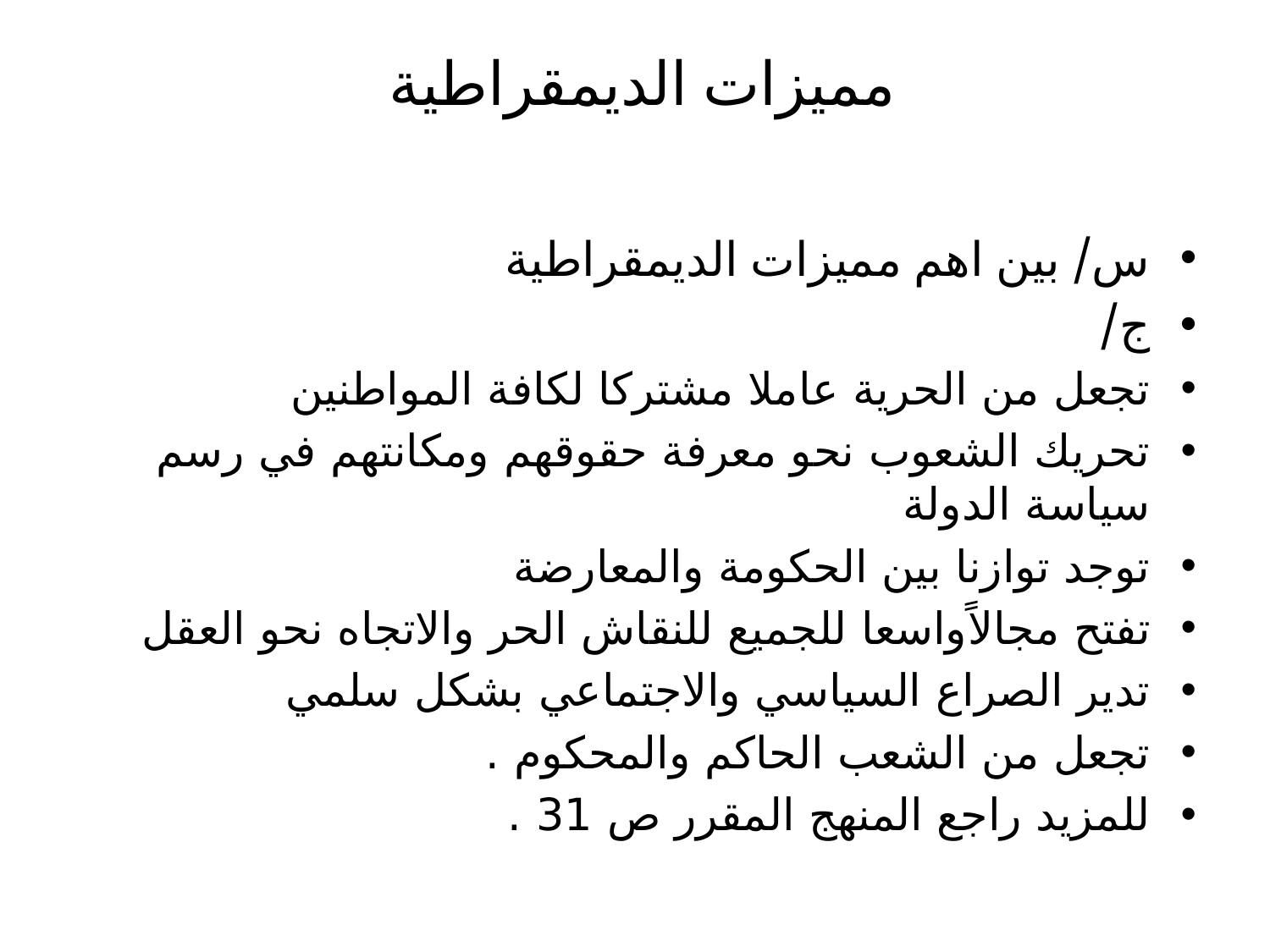

# مميزات الديمقراطية
س/ بين اهم مميزات الديمقراطية
ج/
تجعل من الحرية عاملا مشتركا لكافة المواطنين
تحريك الشعوب نحو معرفة حقوقهم ومكانتهم في رسم سياسة الدولة
توجد توازنا بين الحكومة والمعارضة
تفتح مجالاًواسعا للجميع للنقاش الحر والاتجاه نحو العقل
تدير الصراع السياسي والاجتماعي بشكل سلمي
تجعل من الشعب الحاكم والمحكوم .
للمزيد راجع المنهج المقرر ص 31 .